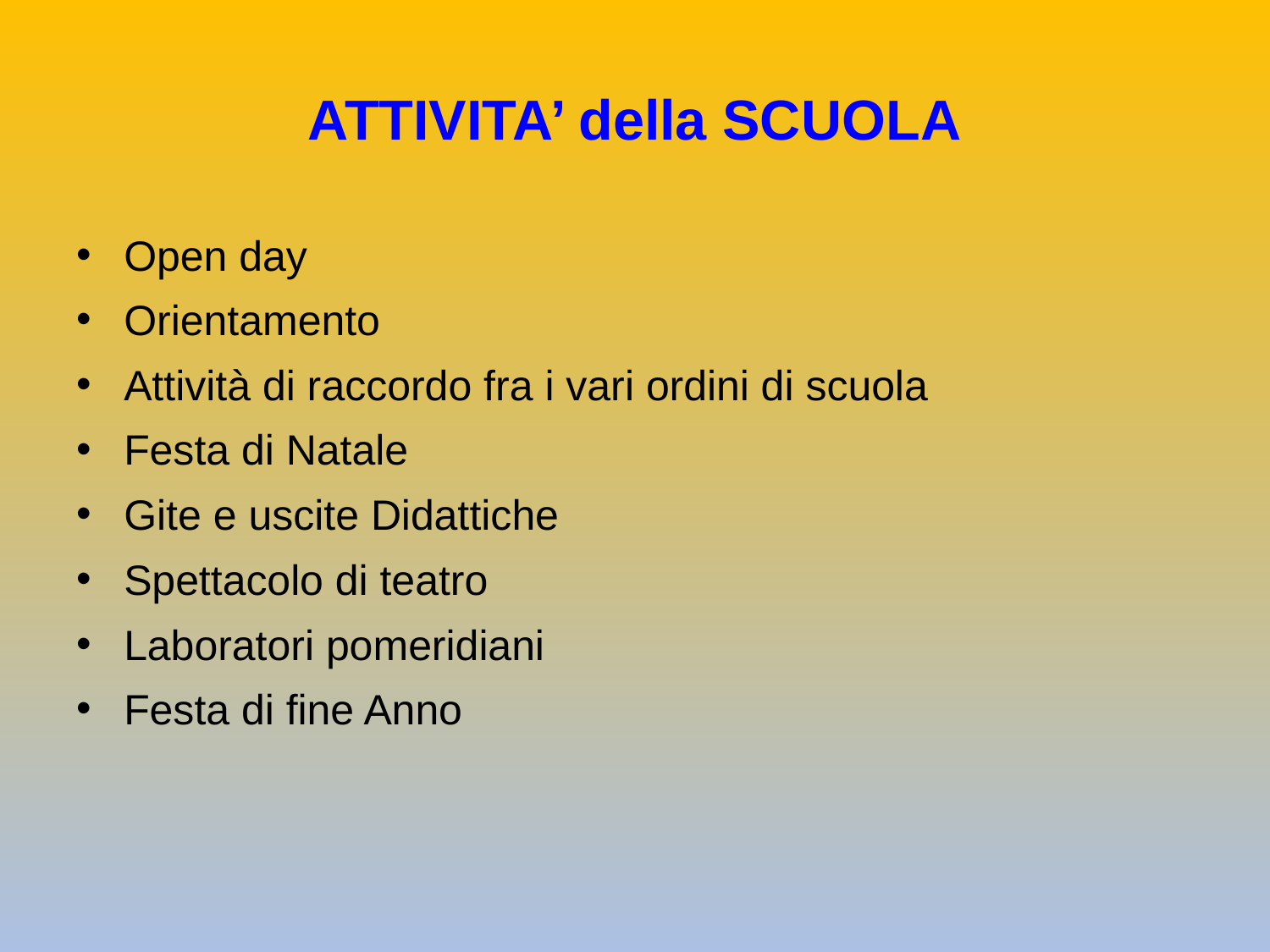

# ATTIVITA’ della SCUOLA
Open day
Orientamento
Attività di raccordo fra i vari ordini di scuola
Festa di Natale
Gite e uscite Didattiche
Spettacolo di teatro
Laboratori pomeridiani
Festa di fine Anno